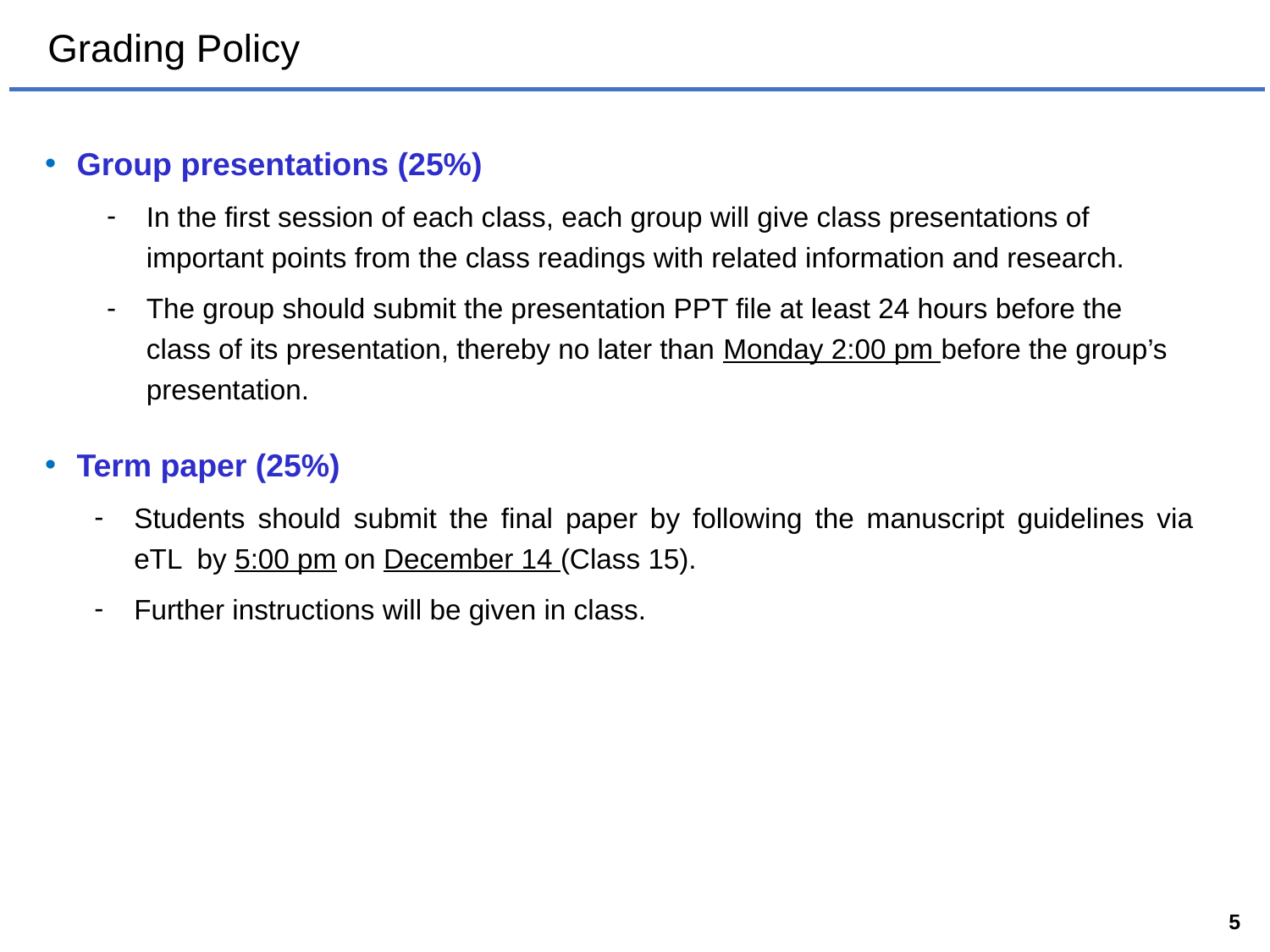

# Grading Policy
Group presentations (25%)
In the first session of each class, each group will give class presentations of important points from the class readings with related information and research.
The group should submit the presentation PPT file at least 24 hours before the class of its presentation, thereby no later than Monday 2:00 pm before the group’s presentation.
Term paper (25%)
Students should submit the final paper by following the manuscript guidelines via eTL  by 5:00 pm on December 14 (Class 15).
Further instructions will be given in class.

5